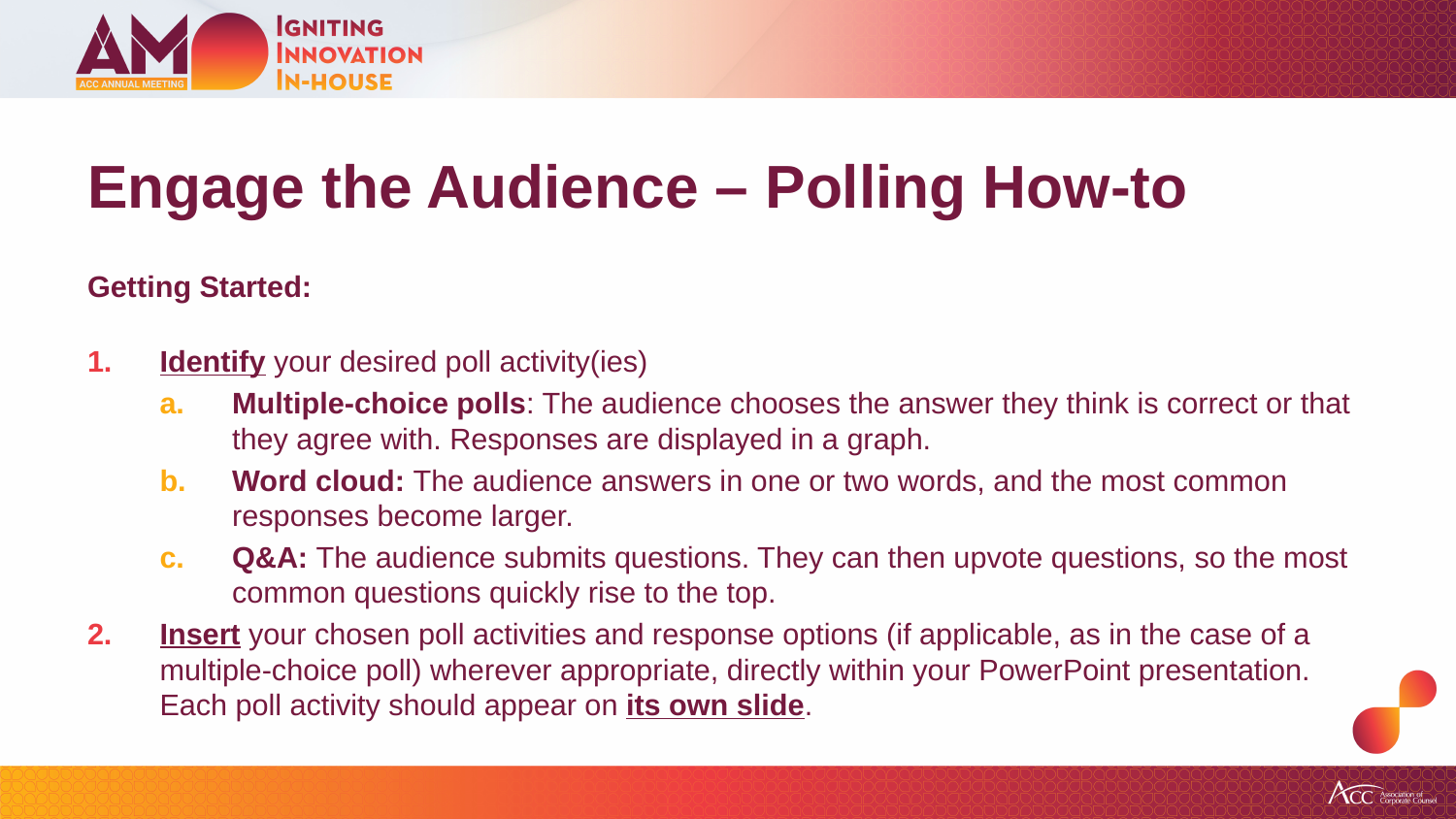

# Engage the Audience – Polling How-to
Getting Started:

Identify your desired poll activity(ies)
Multiple-choice polls: The audience chooses the answer they think is correct or that they agree with. Responses are displayed in a graph.
Word cloud: The audience answers in one or two words, and the most common responses become larger.
Q&A: The audience submits questions. They can then upvote questions, so the most common questions quickly rise to the top.
Insert your chosen poll activities and response options (if applicable, as in the case of a multiple-choice poll) wherever appropriate, directly within your PowerPoint presentation. Each poll activity should appear on its own slide.